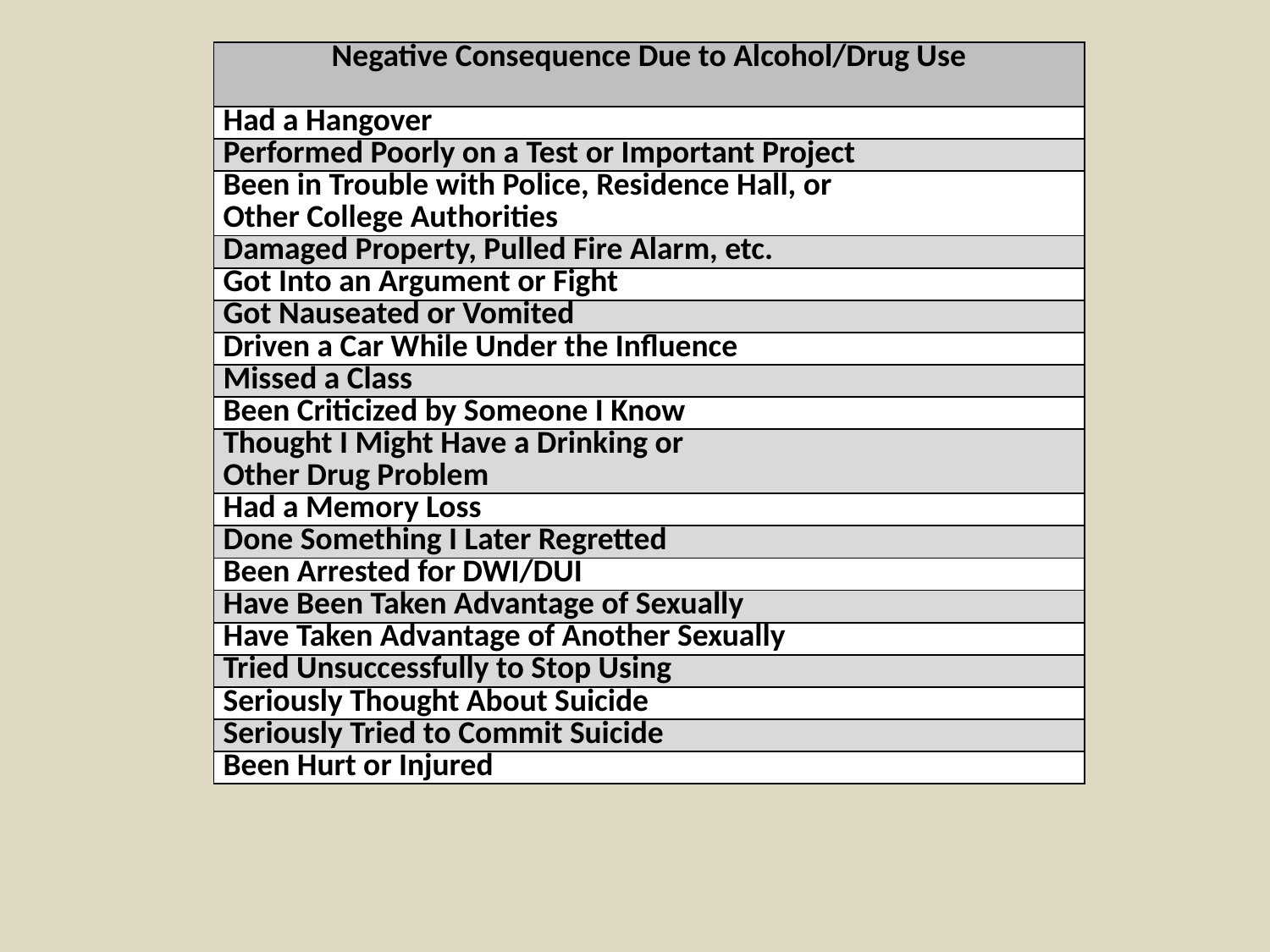

| Negative Consequence Due to Alcohol/Drug Use |
| --- |
| Had a Hangover |
| Performed Poorly on a Test or Important Project |
| Been in Trouble with Police, Residence Hall, or Other College Authorities |
| Damaged Property, Pulled Fire Alarm, etc. |
| Got Into an Argument or Fight |
| Got Nauseated or Vomited |
| Driven a Car While Under the Influence |
| Missed a Class |
| Been Criticized by Someone I Know |
| Thought I Might Have a Drinking or Other Drug Problem |
| Had a Memory Loss |
| Done Something I Later Regretted |
| Been Arrested for DWI/DUI |
| Have Been Taken Advantage of Sexually |
| Have Taken Advantage of Another Sexually |
| Tried Unsuccessfully to Stop Using |
| Seriously Thought About Suicide |
| Seriously Tried to Commit Suicide |
| Been Hurt or Injured |